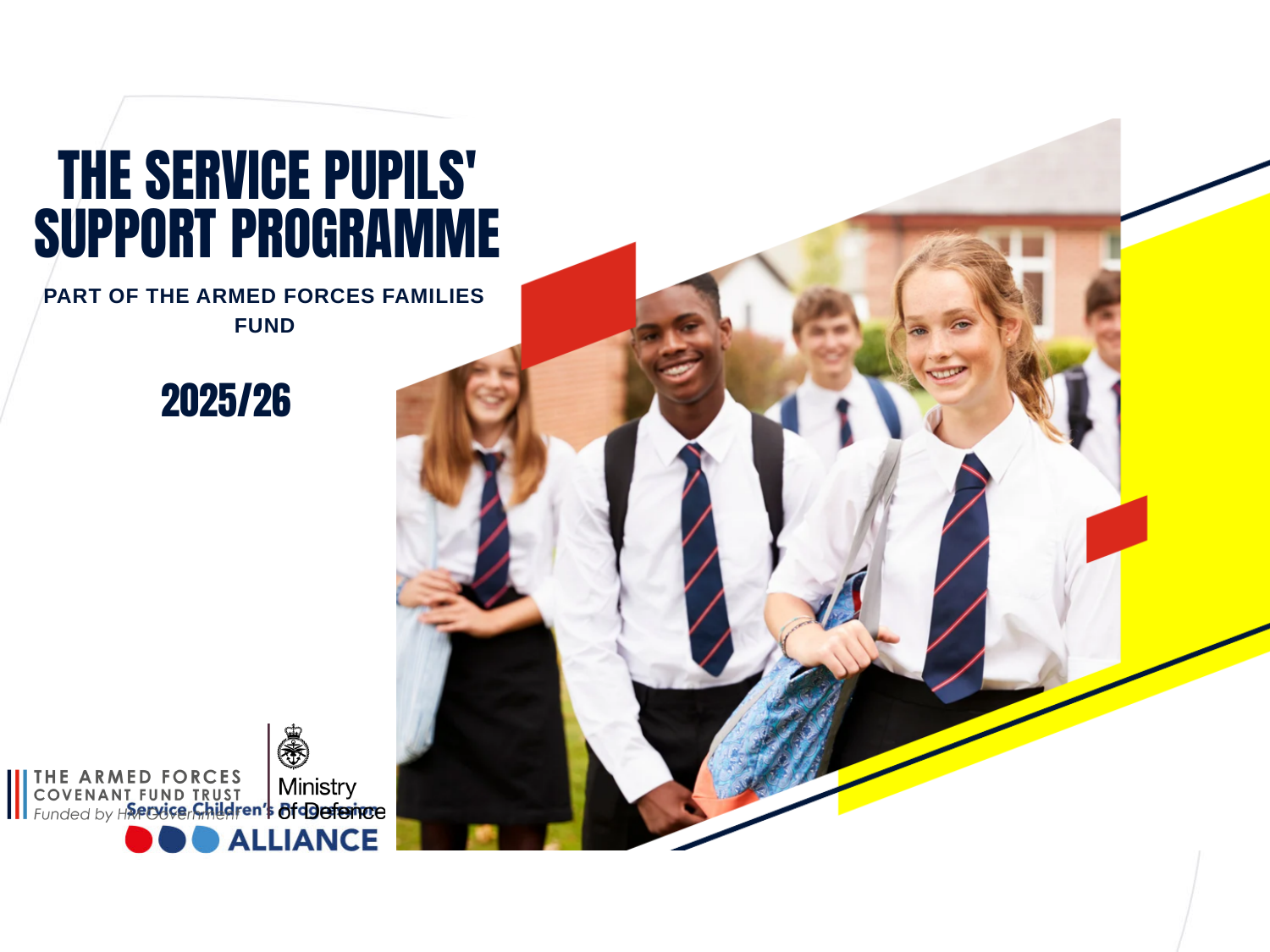

THE SERVICE PUPILS' SUPPORT PROGRAMME
PART OF THE ARMED FORCES FAMILIES FUND

2025/26